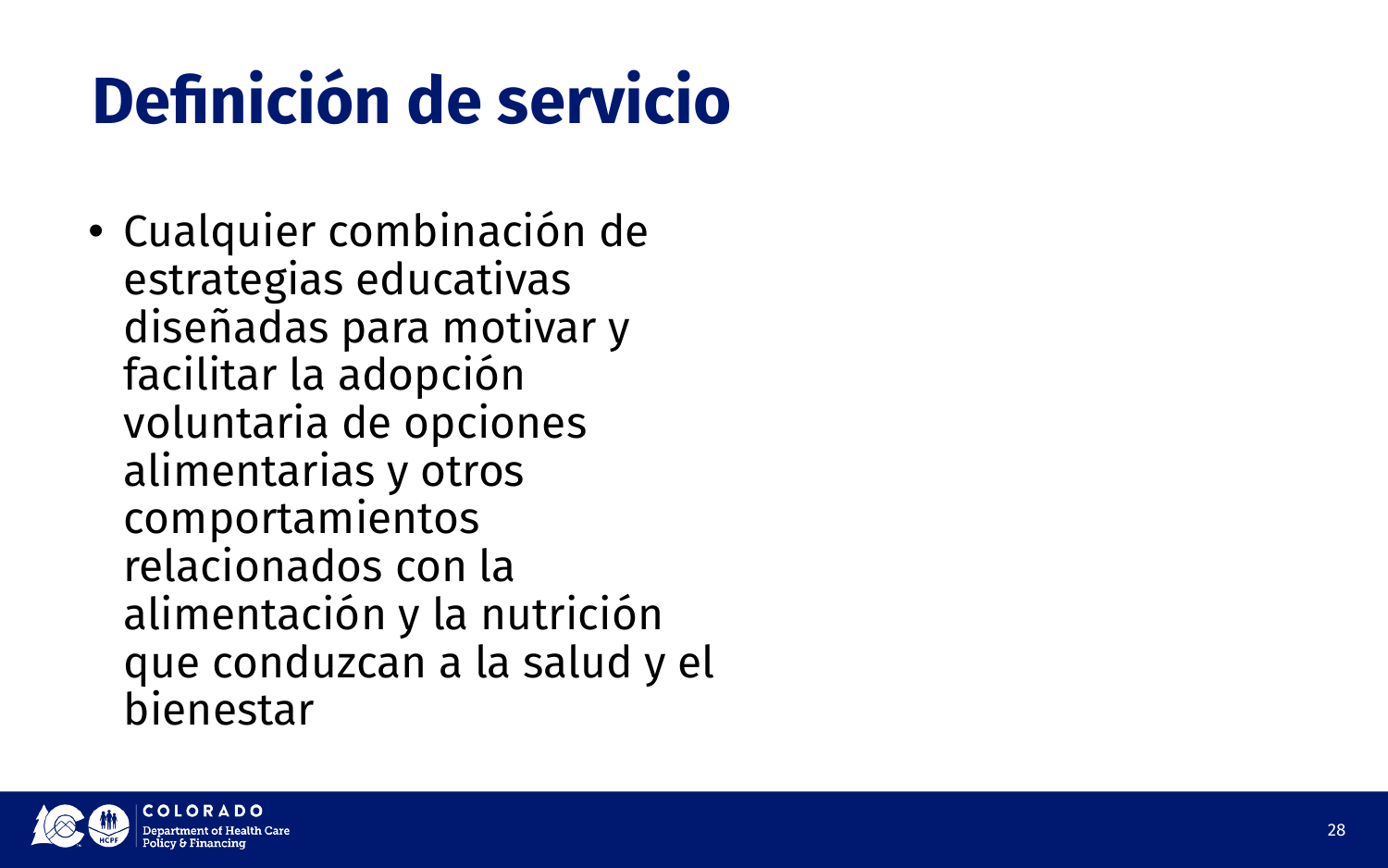

# Definición de servicio
Cualquier combinación de estrategias educativas diseñadas para motivar y facilitar la adopción voluntaria de opciones alimentarias y otros comportamientos relacionados con la alimentación y la nutrición que conduzcan a la salud y el bienestar
28